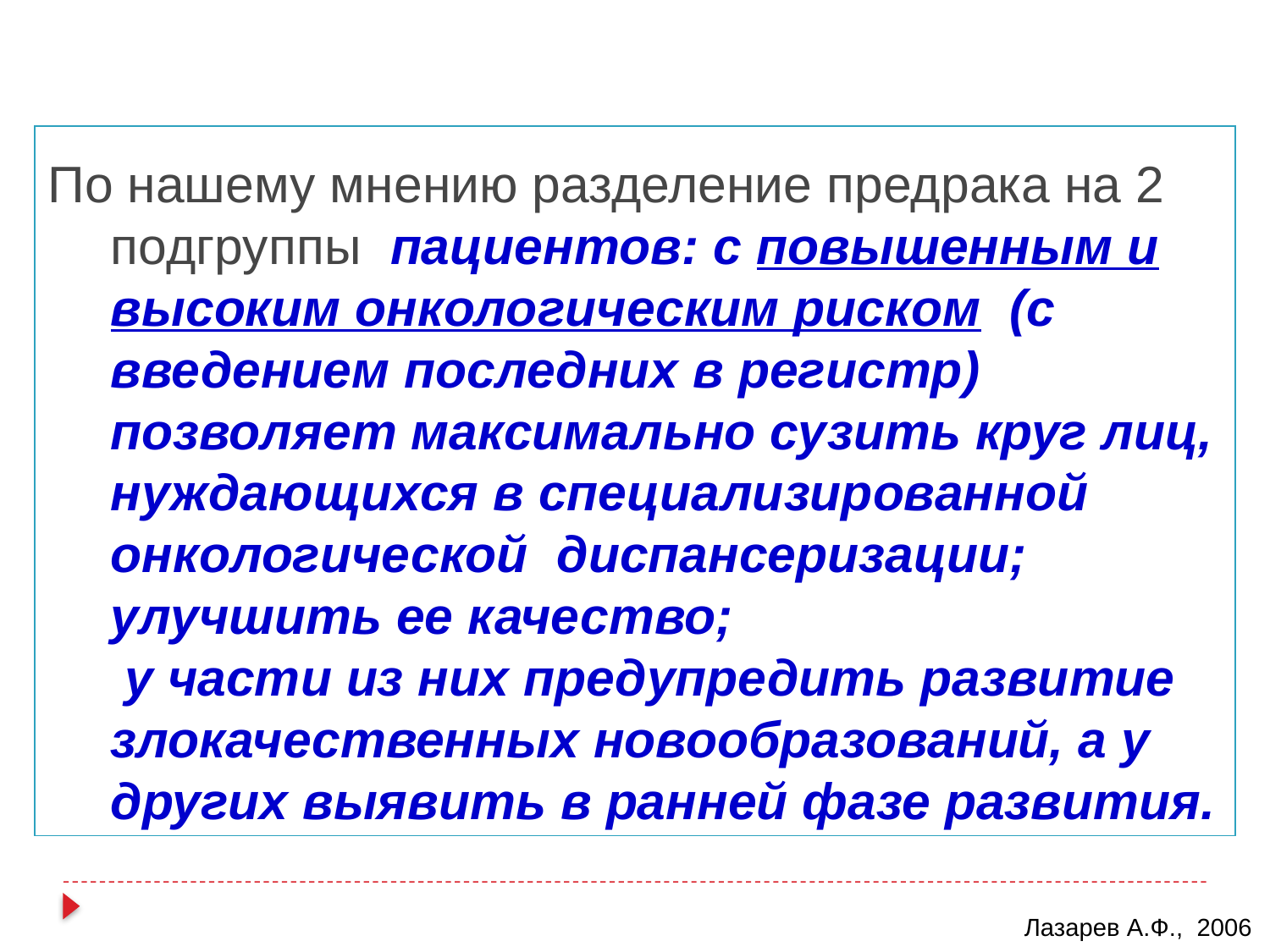

По нашему мнению разделение предрака на 2 подгруппы  пациентов: с повышенным и высоким онкологическим риском  (с введением последних в регистр) позволяет максимально сузить круг лиц, нуждающихся в специализированной онкологической  диспансеризации; улучшить ее качество;
 у части из них предупредить развитие злокачественных новообразований, а у других выявить в ранней фазе развития.
Лазарев А.Ф.,  2006